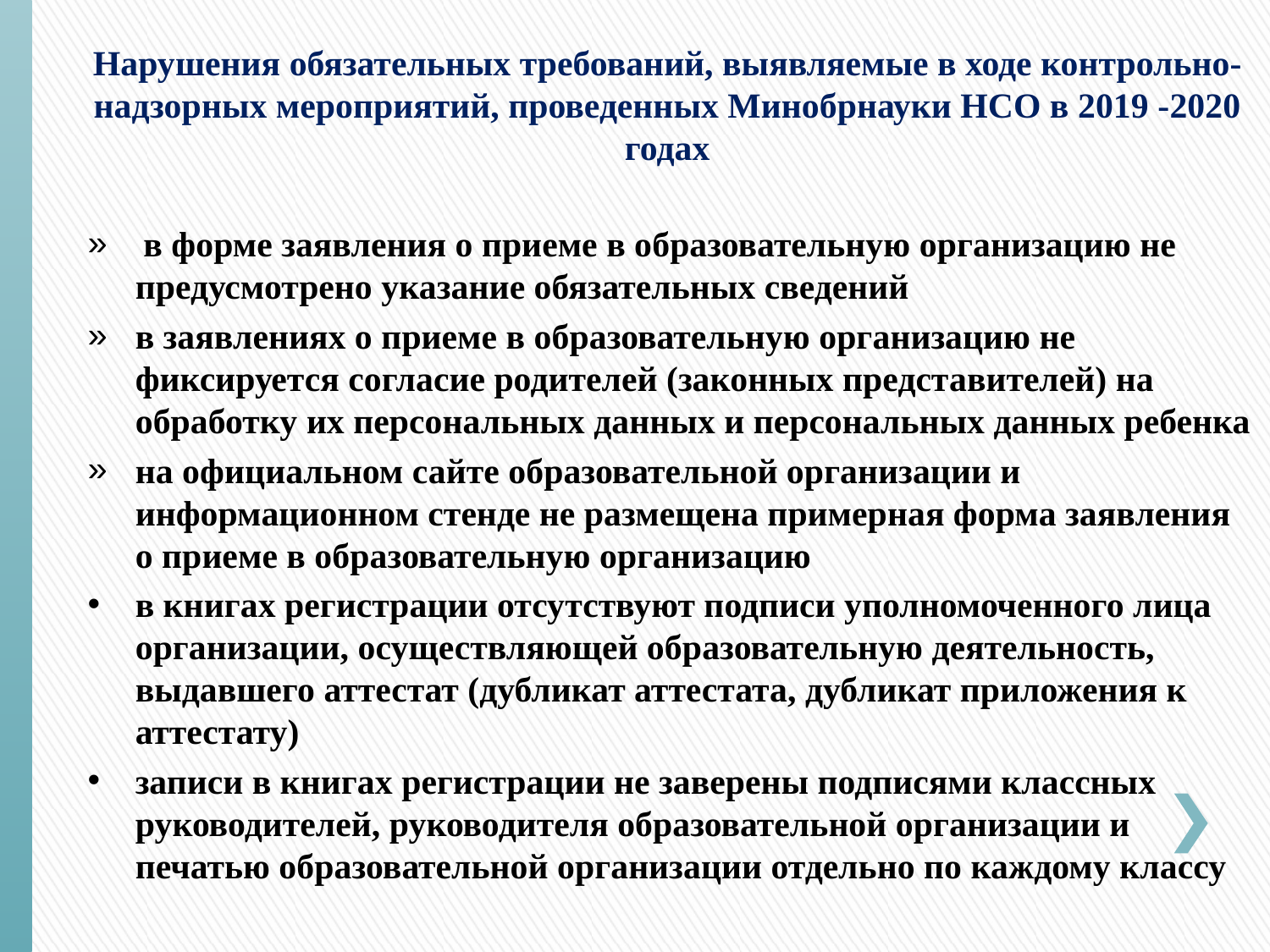

# Нарушения обязательных требований, выявляемые в ходе контрольно-надзорных мероприятий, проведенных Минобрнауки НСО в 2019 -2020 годах

 в форме заявления о приеме в образовательную организацию не предусмотрено указание обязательных сведений
в заявлениях о приеме в образовательную организацию не фиксируется согласие родителей (законных представителей) на обработку их персональных данных и персональных данных ребенка
на официальном сайте образовательной организации и информационном стенде не размещена примерная форма заявления о приеме в образовательную организацию
в книгах регистрации отсутствуют подписи уполномоченного лица организации, осуществляющей образовательную деятельность, выдавшего аттестат (дубликат аттестата, дубликат приложения к аттестату)
записи в книгах регистрации не заверены подписями классных руководителей, руководителя образовательной организации и печатью образовательной организации отдельно по каждому классу